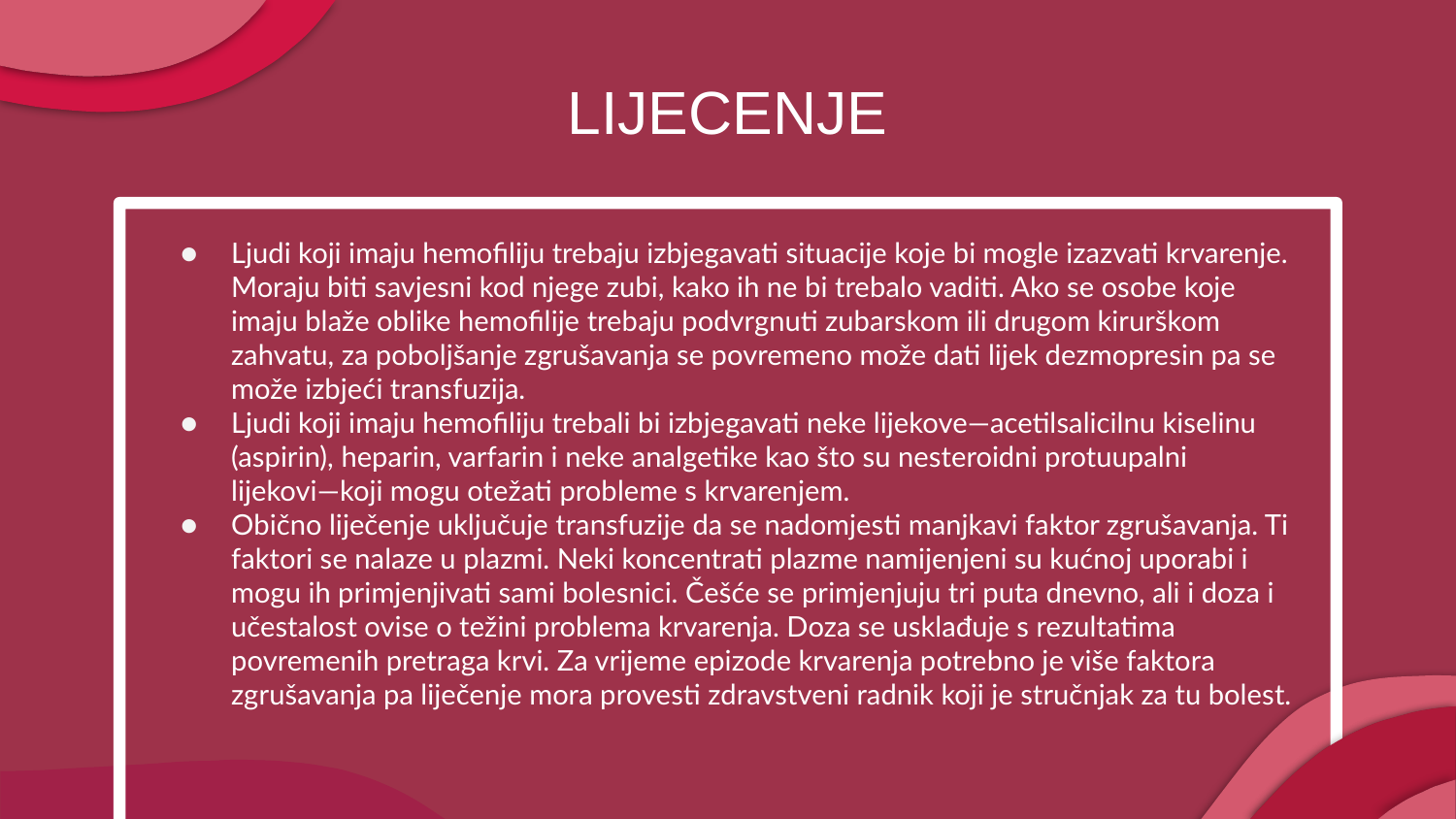

LIJECENJE

Ljudi koji imaju hemofiliju trebaju izbjegavati situacije koje bi mogle izazvati krvarenje. Moraju biti savjesni kod njege zubi, kako ih ne bi trebalo vaditi. Ako se osobe koje imaju blaže oblike hemofilije trebaju podvrgnuti zubarskom ili drugom kirurškom zahvatu, za poboljšanje zgrušavanja se povremeno može dati lijek dezmopresin pa se može izbjeći transfuzija.
Ljudi koji imaju hemofiliju trebali bi izbjegavati neke lijekove―acetilsalicilnu kiselinu (aspirin), heparin, varfarin i neke analgetike kao što su nesteroidni protuupalni lijekovi―koji mogu otežati probleme s krvarenjem.
Obično liječenje uključuje transfuzije da se nadomjesti manjkavi faktor zgrušavanja. Ti faktori se nalaze u plazmi. Neki koncentrati plazme namijenjeni su kućnoj uporabi i mogu ih primjenjivati sami bolesnici. Češće se primjenjuju tri puta dnevno, ali i doza i učestalost ovise o težini problema krvarenja. Doza se usklađuje s rezultatima povremenih pretraga krvi. Za vrijeme epizode krvarenja potrebno je više faktora zgrušavanja pa liječenje mora provesti zdravstveni radnik koji je stručnjak za tu bolest.